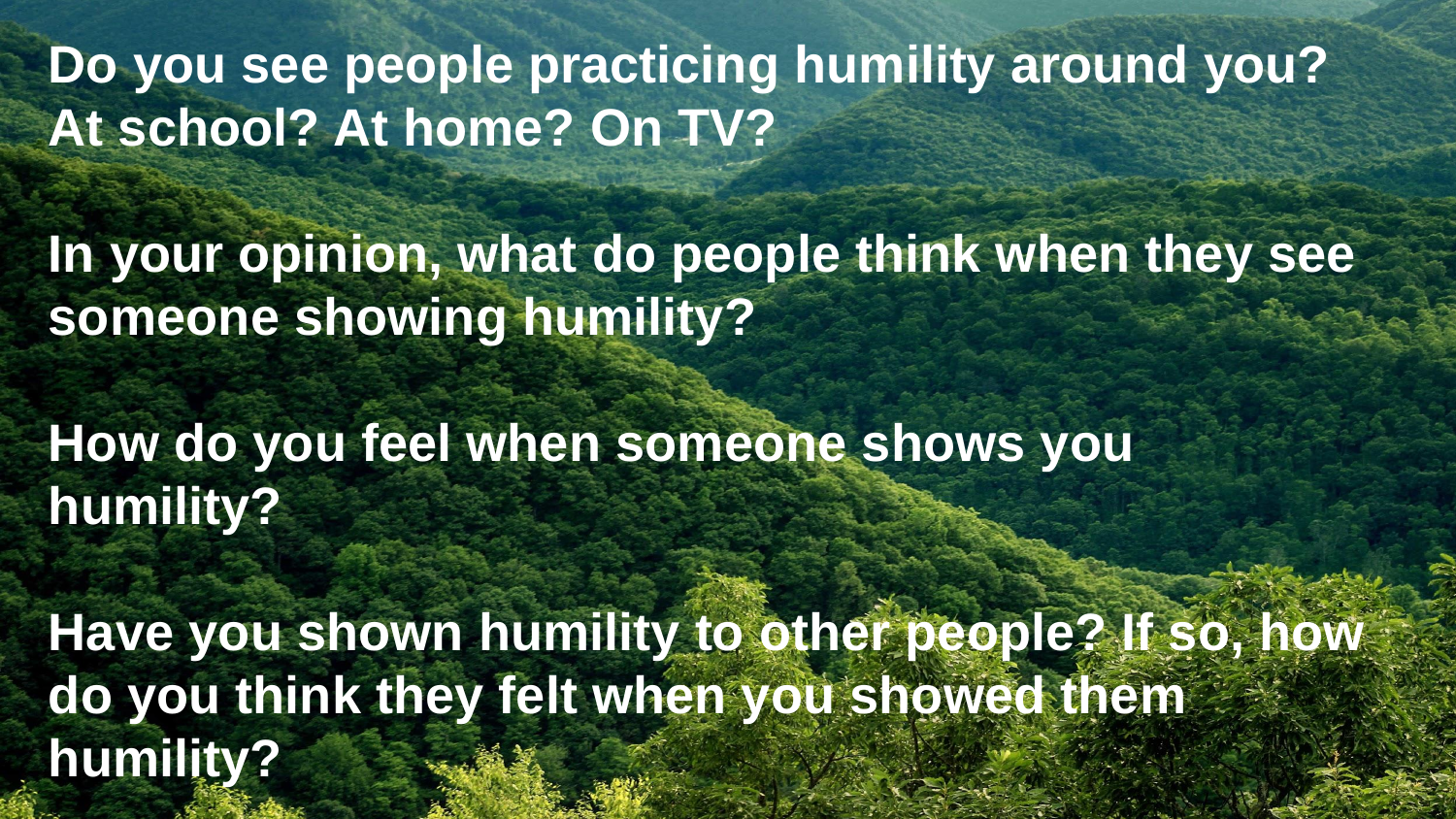

# Do you see people practicing humility around you? At school? At home? On TV?

In your opinion, what do people think when they see someone showing humility?

How do you feel when someone shows you humility?

Have you shown humility to other people? If so, how do you think they felt when you showed them humility?